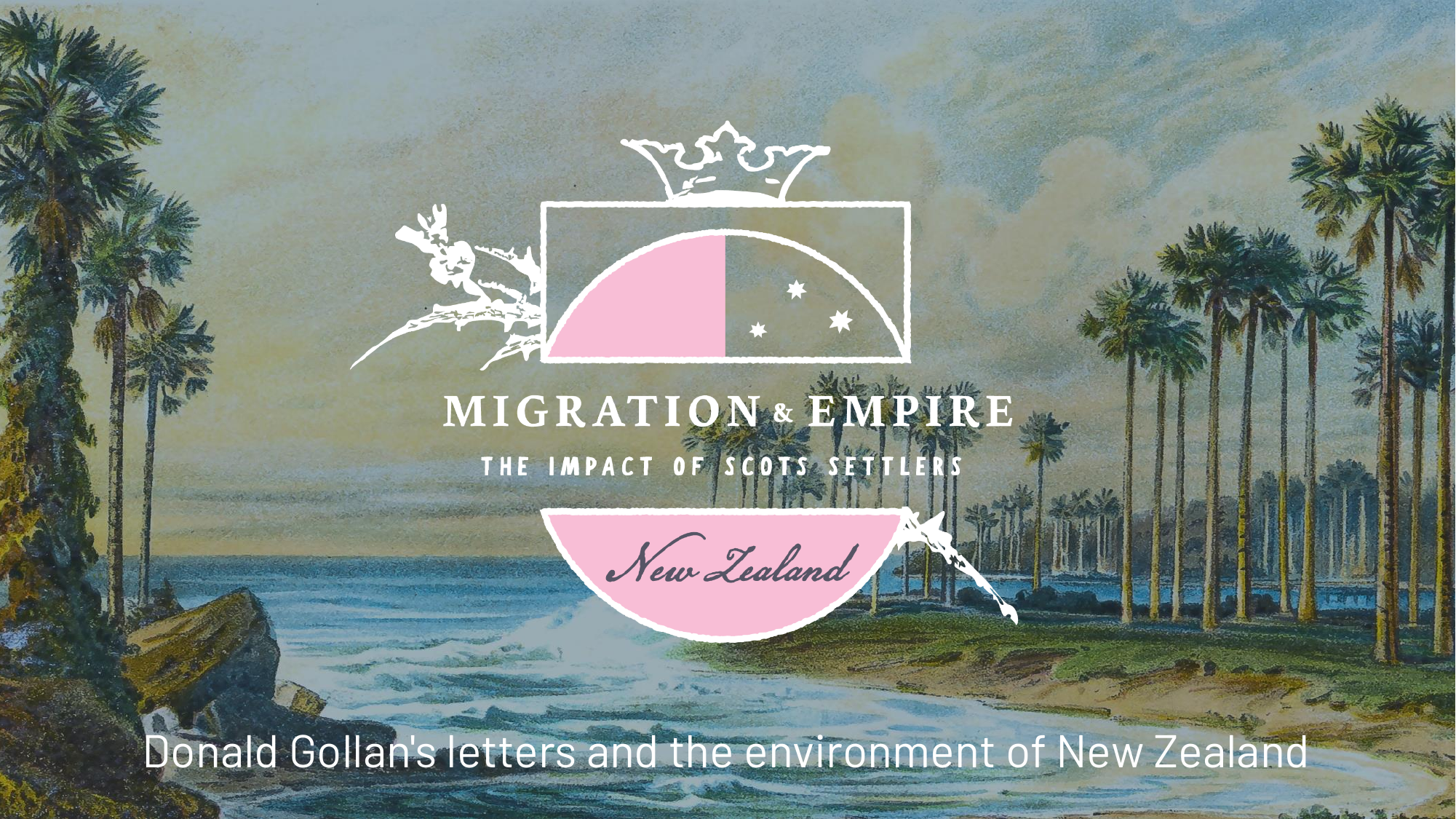

Donald Gollan's letters and the environment of New Zealand